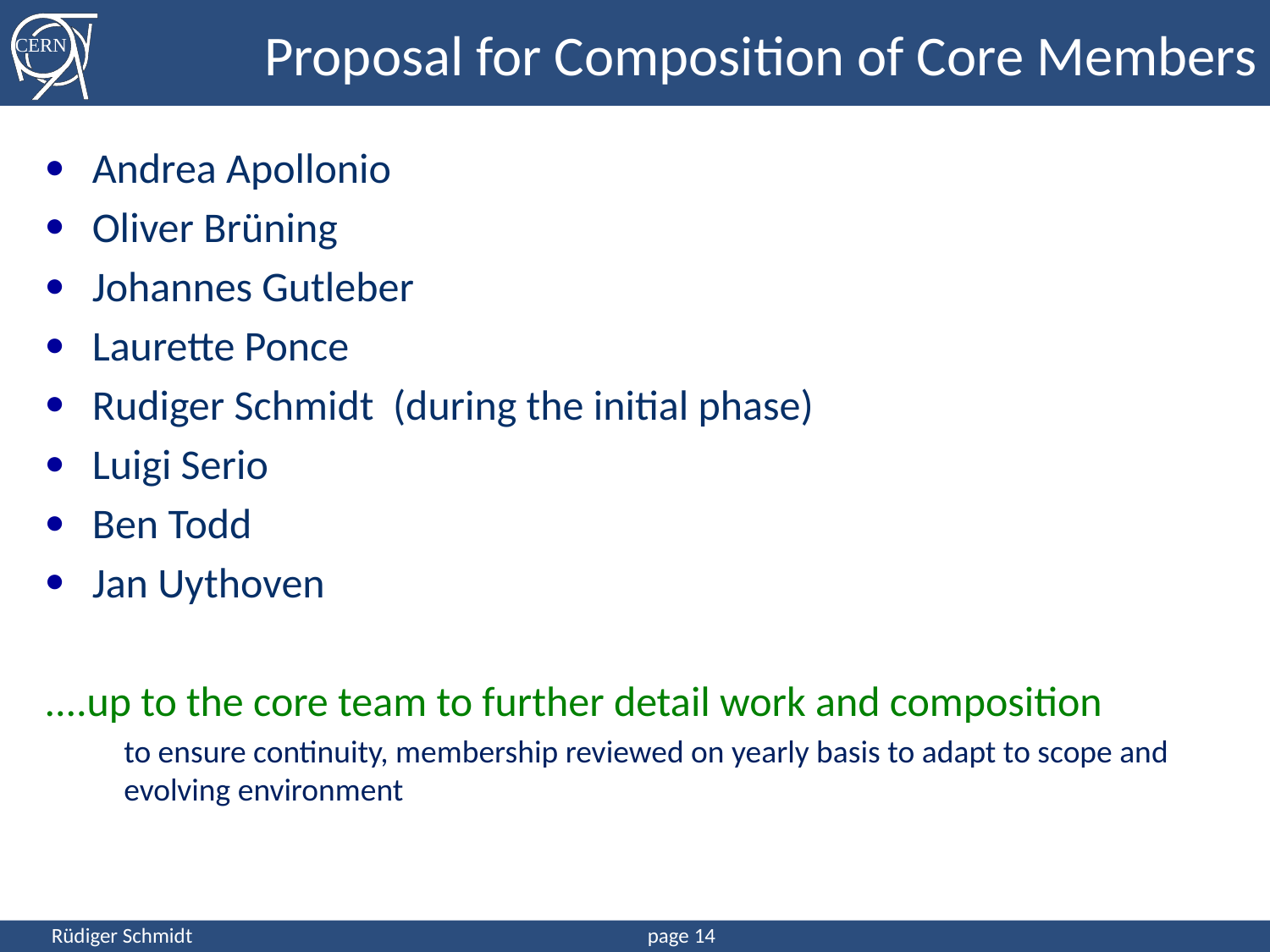

# Proposal for Composition of Core Members
Andrea Apollonio
Oliver Brüning
Johannes Gutleber
Laurette Ponce
Rudiger Schmidt  (during the initial phase)
Luigi Serio
Ben Todd
Jan Uythoven

....up to the core team to further detail work and composition
to ensure continuity, membership reviewed on yearly basis to adapt to scope and evolving environment